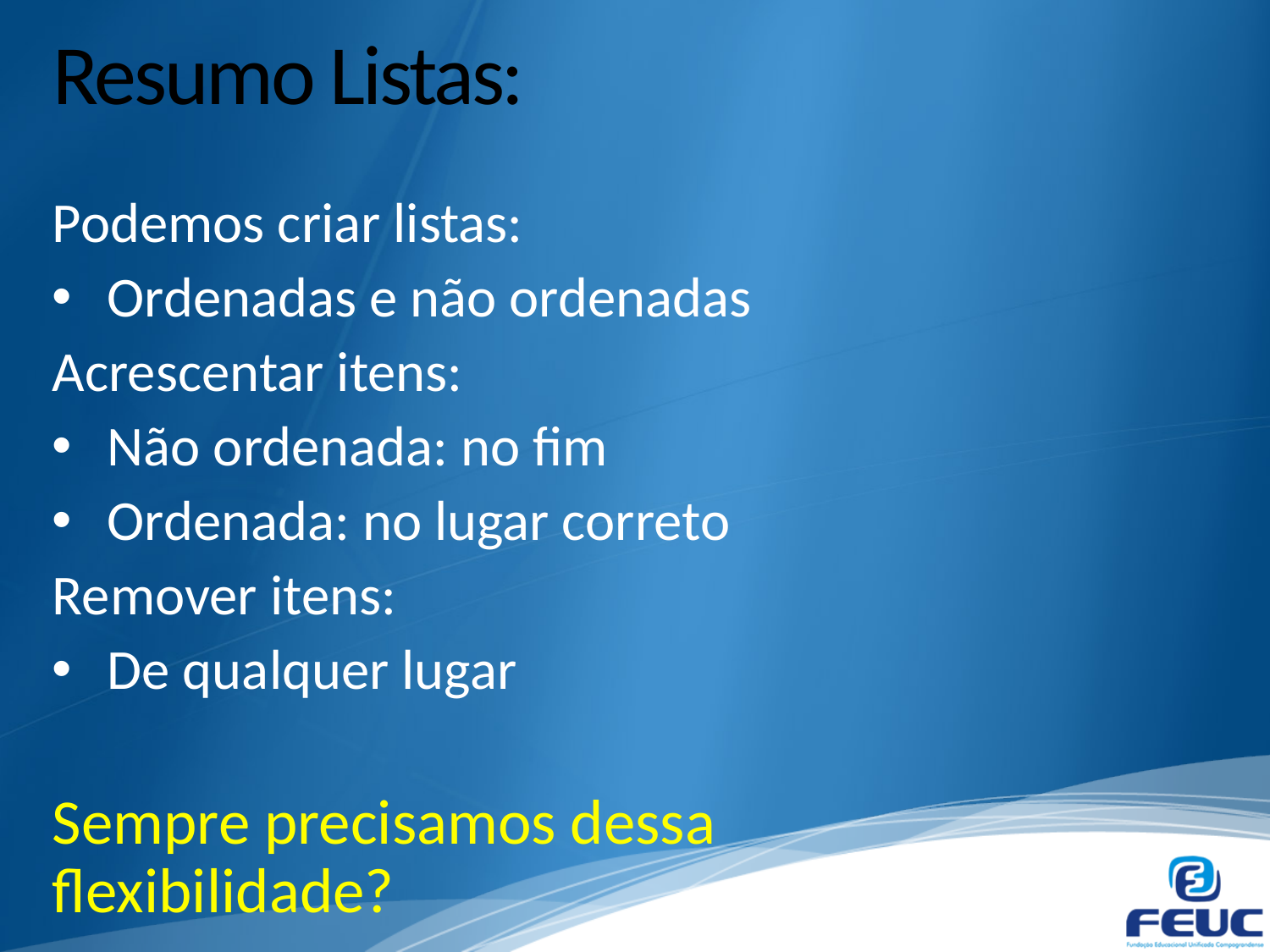

# Resumo Listas:
Podemos criar listas:
Ordenadas e não ordenadas
Acrescentar itens:
Não ordenada: no fim
Ordenada: no lugar correto
Remover itens:
De qualquer lugar

Sempre precisamos dessa flexibilidade?